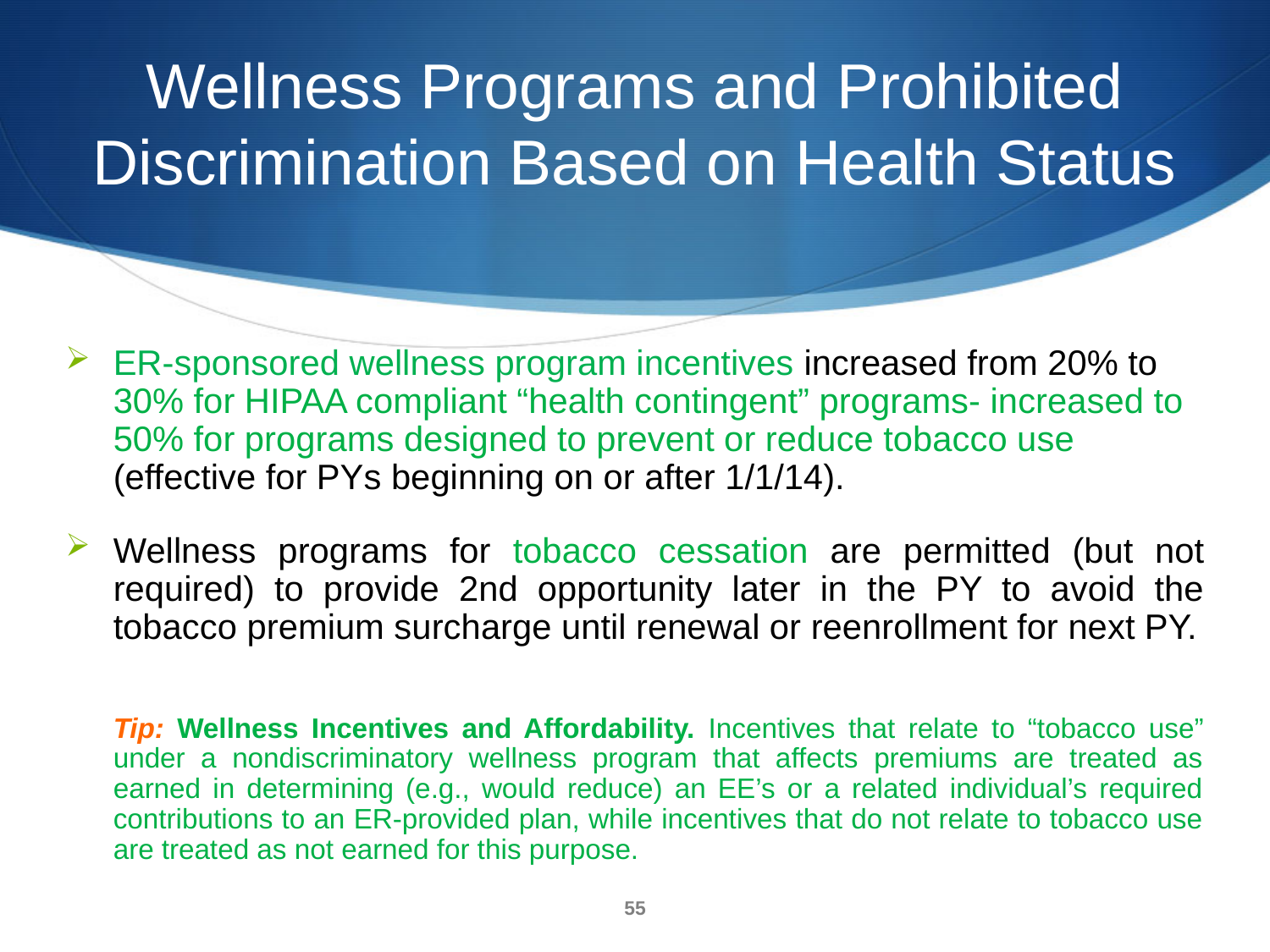

# Wellness Programs and Prohibited Discrimination Based on Health Status
ER-sponsored wellness program incentives increased from 20% to 30% for HIPAA compliant “health contingent” programs- increased to 50% for programs designed to prevent or reduce tobacco use (effective for PYs beginning on or after 1/1/14).
Wellness programs for tobacco cessation are permitted (but not required) to provide 2nd opportunity later in the PY to avoid the tobacco premium surcharge until renewal or reenrollment for next PY.

Tip: Wellness Incentives and Affordability. Incentives that relate to “tobacco use” under a nondiscriminatory wellness program that affects premiums are treated as earned in determining (e.g., would reduce) an EE’s or a related individual’s required contributions to an ER-provided plan, while incentives that do not relate to tobacco use are treated as not earned for this purpose.

55